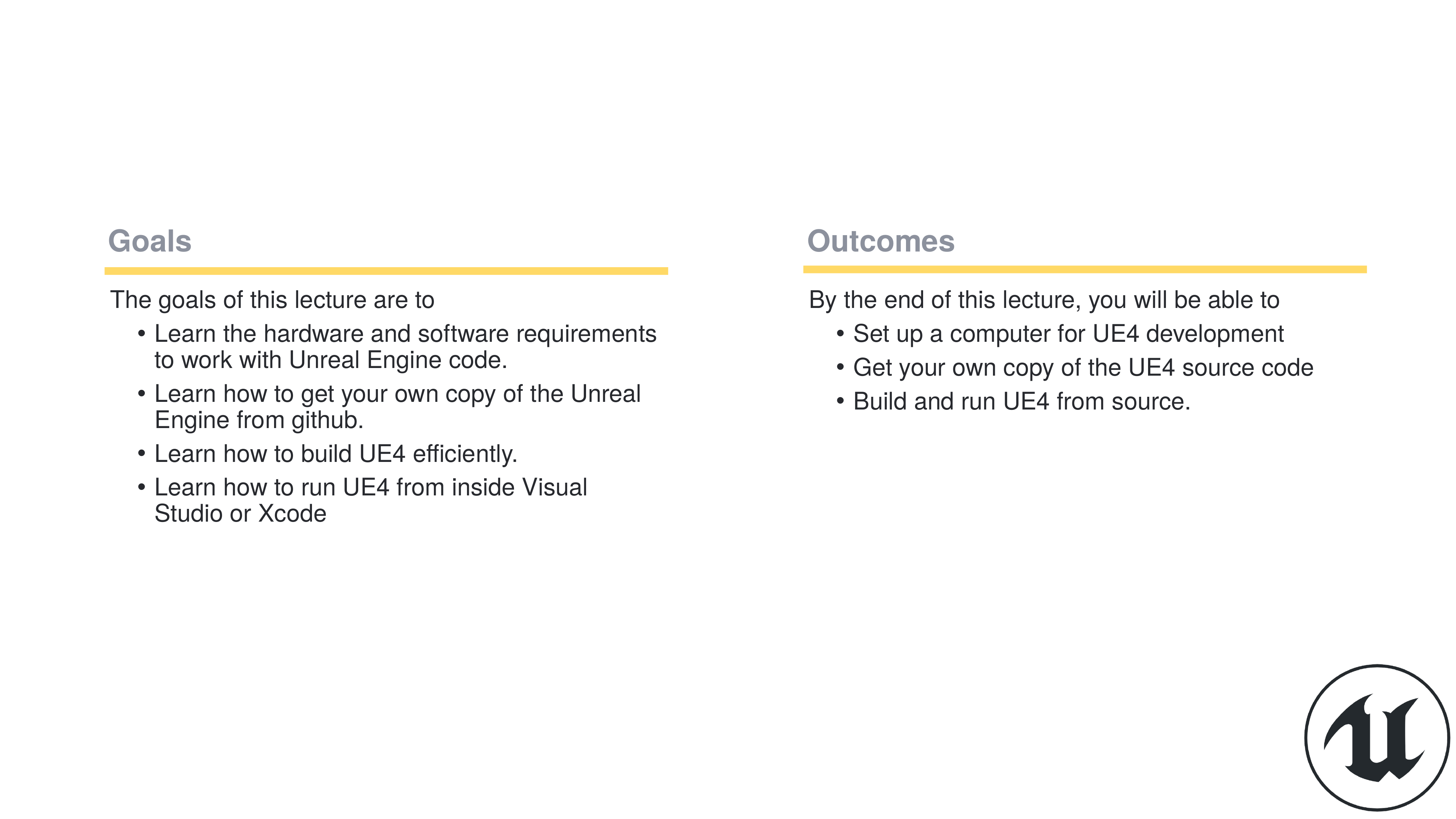

#
The goals of this lecture are to
Learn the hardware and software requirements to work with Unreal Engine code.
Learn how to get your own copy of the Unreal Engine from github.
Learn how to build UE4 efficiently.
Learn how to run UE4 from inside Visual Studio or Xcode
By the end of this lecture, you will be able to
Set up a computer for UE4 development
Get your own copy of the UE4 source code
Build and run UE4 from source.